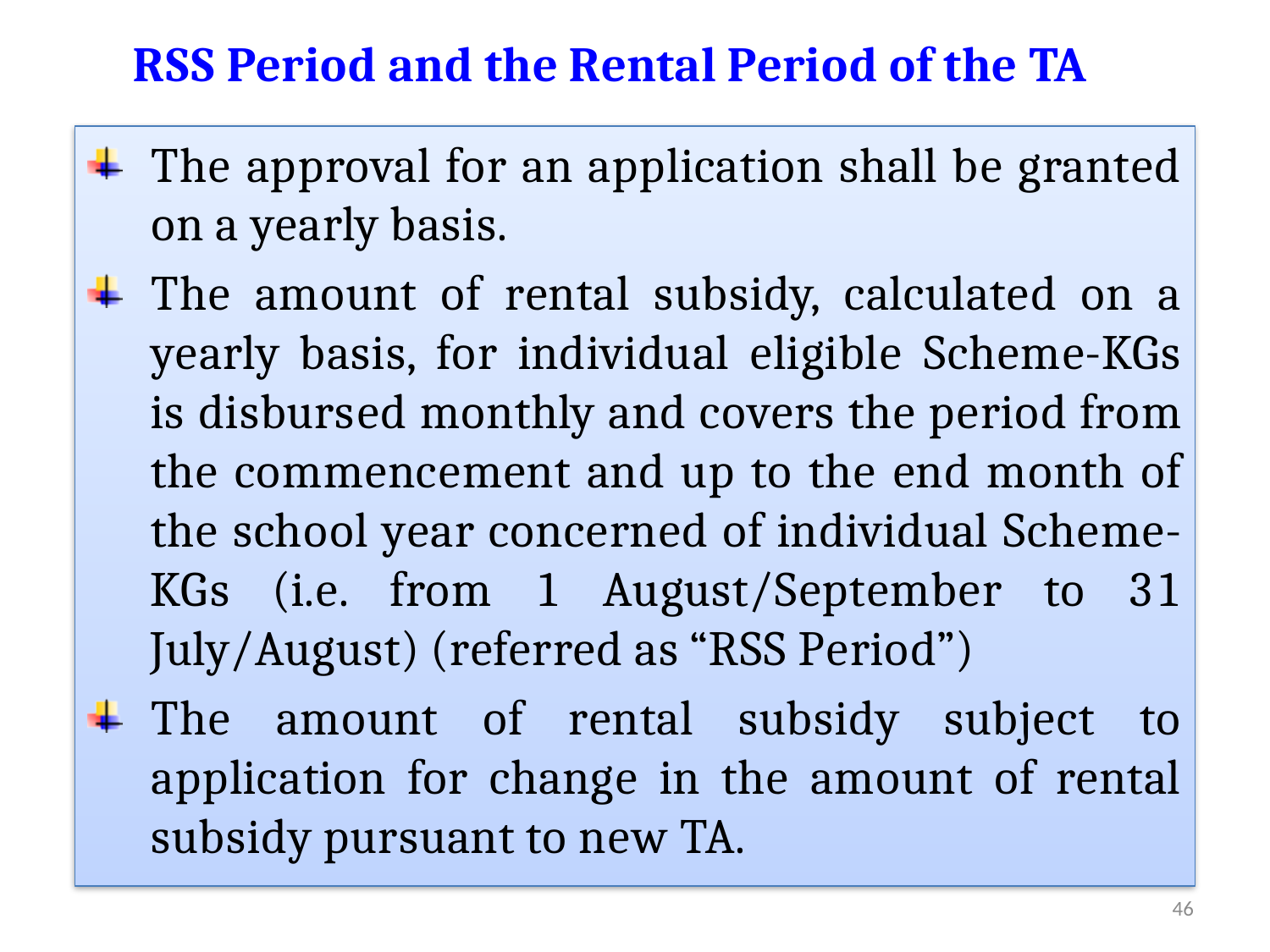

RSS Period and the Rental Period of the TA
The approval for an application shall be granted on a yearly basis.
The amount of rental subsidy, calculated on a yearly basis, for individual eligible Scheme-KGs is disbursed monthly and covers the period from the commencement and up to the end month of the school year concerned of individual Scheme-KGs (i.e. from 1 August/September to 31 July/August) (referred as “RSS Period”)
The amount of rental subsidy subject to application for change in the amount of rental subsidy pursuant to new TA.
46